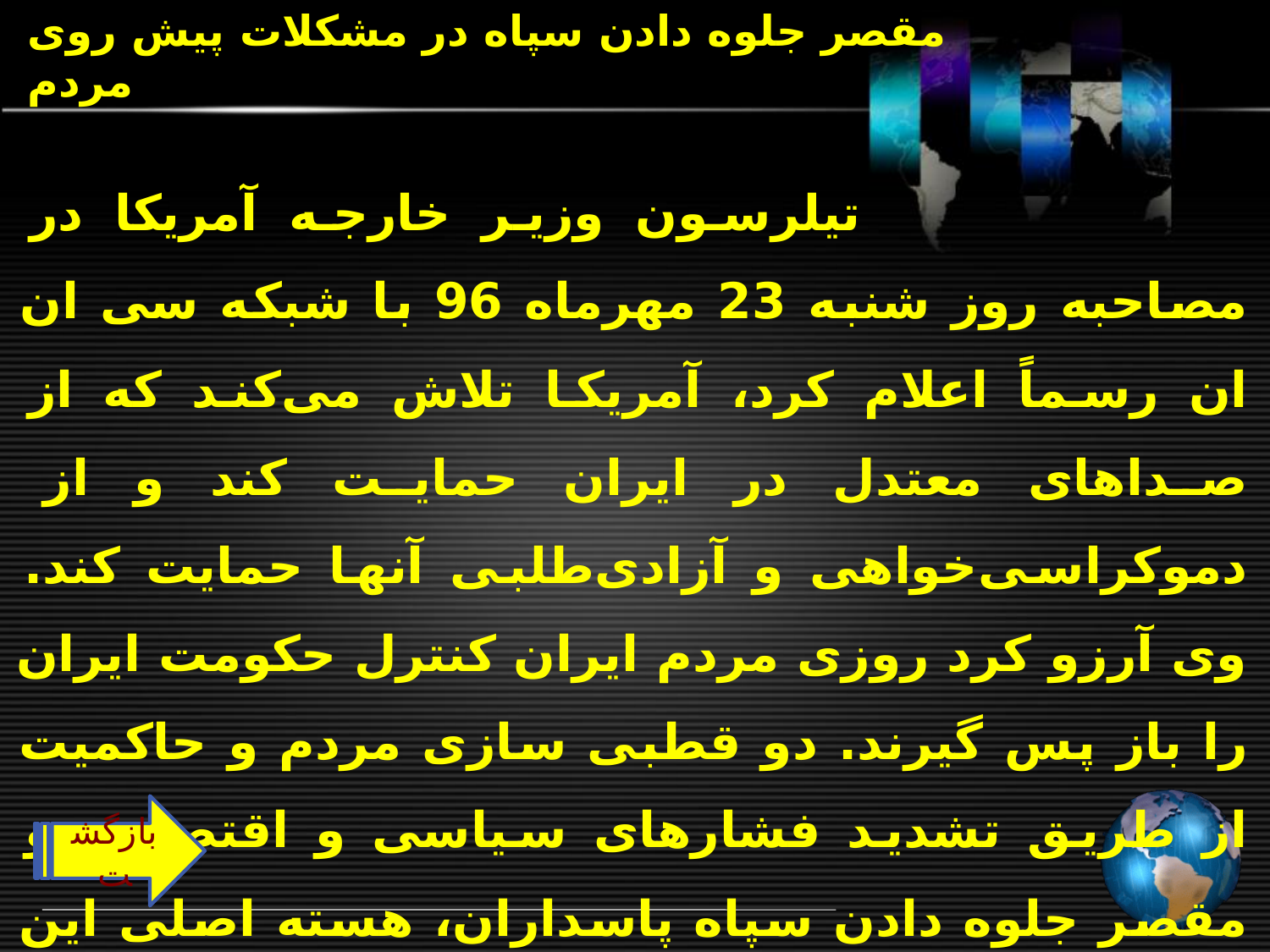

# مقصر جلوه دادن سپاه در مشکلات پیش روی مردم
تیلرسون وزیر خارجه آمریکا در مصاحبه روز شنبه 23 مهرماه 96 با شبکه سی ان ان رسماً اعلام کرد، آمریکا تلاش می‌کند که از صداهای معتدل در ایران حمایت کند و از دموکراسی‌خواهی و آزادی‌طلبی آنها حمایت کند. وی آرزو کرد روزی مردم ایران کنترل حکومت ایران را باز پس گیرند. دو قطبی سازی مردم و حاکمیت از طریق تشدید فشارهای سیاسی و اقتصادی و مقصر جلوه دادن سپاه پاسداران، هسته اصلی این سناریو را تشکیل می دهد.
بازگشت